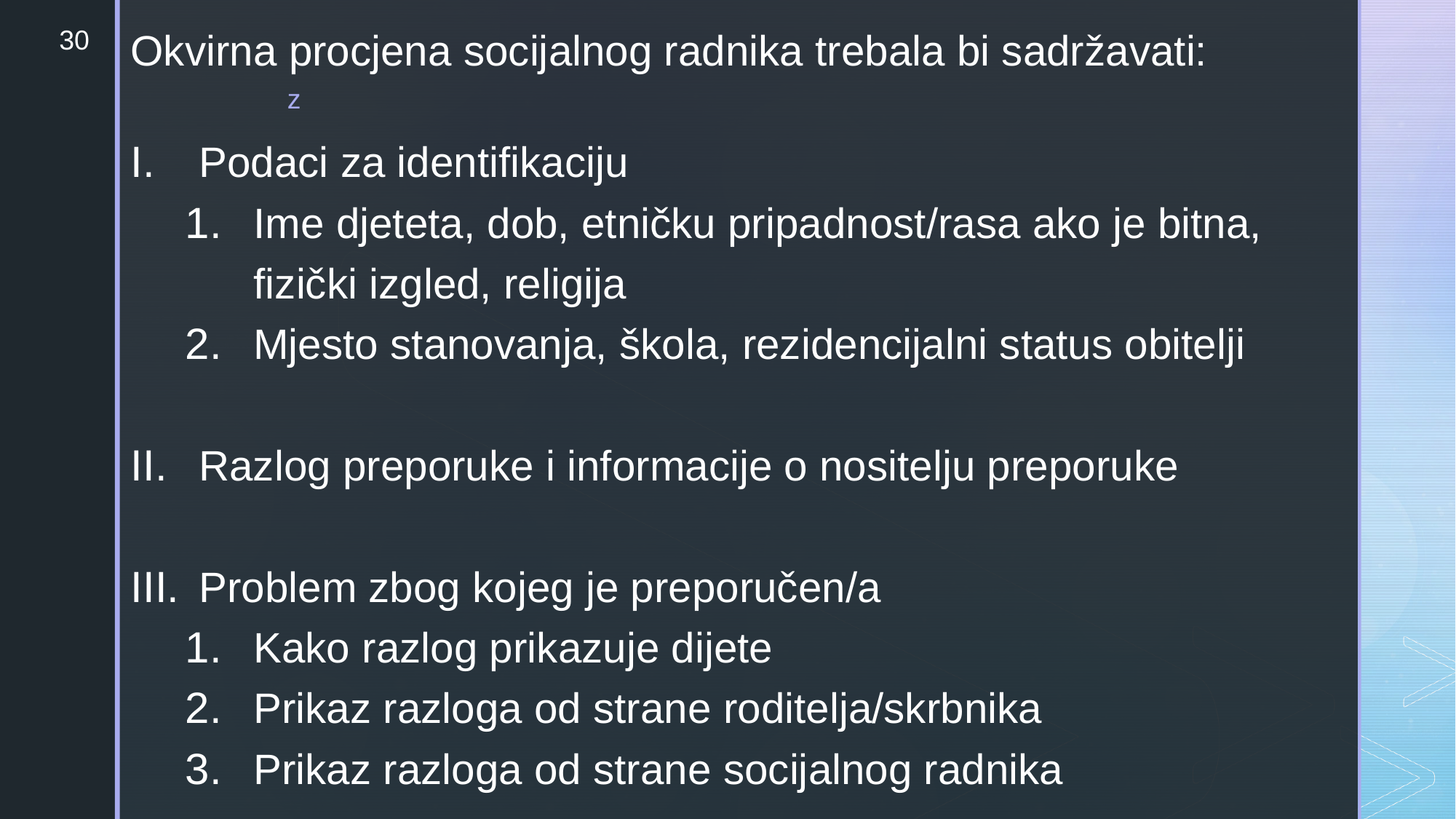

Okvirna procjena socijalnog radnika trebala bi sadržavati:

Podaci za identifikaciju
Ime djeteta, dob, etničku pripadnost/rasa ako je bitna, fizički izgled, religija
Mjesto stanovanja, škola, rezidencijalni status obitelji

Razlog preporuke i informacije o nositelju preporuke

Problem zbog kojeg je preporučen/a
Kako razlog prikazuje dijete
Prikaz razloga od strane roditelja/skrbnika
Prikaz razloga od strane socijalnog radnika
30